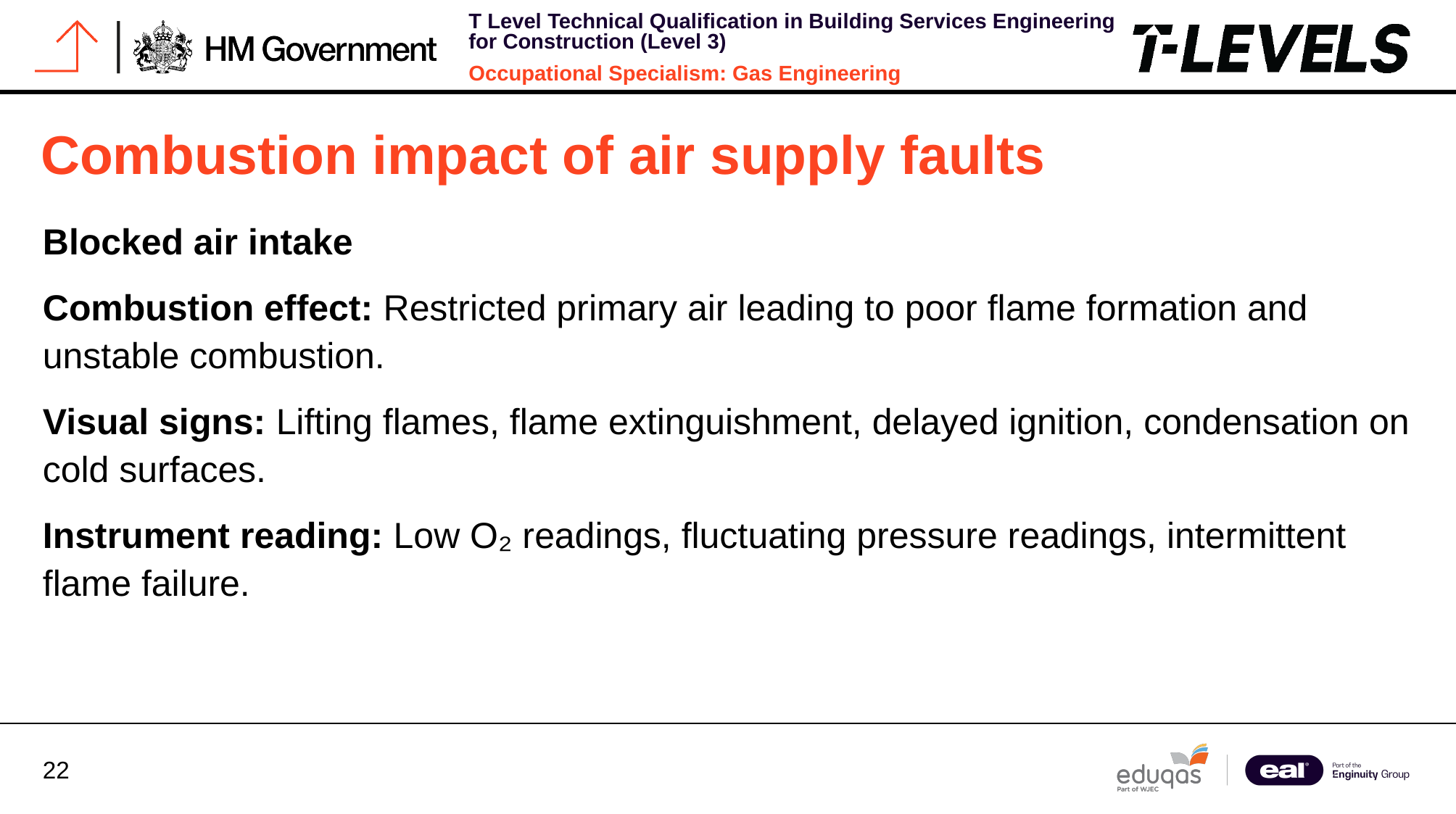

# Combustion impact of air supply faults
Blocked air intake
Combustion effect: Restricted primary air leading to poor flame formation and unstable combustion.
Visual signs: Lifting flames, flame extinguishment, delayed ignition, condensation on cold surfaces.
Instrument reading: Low O₂ readings, fluctuating pressure readings, intermittent flame failure.